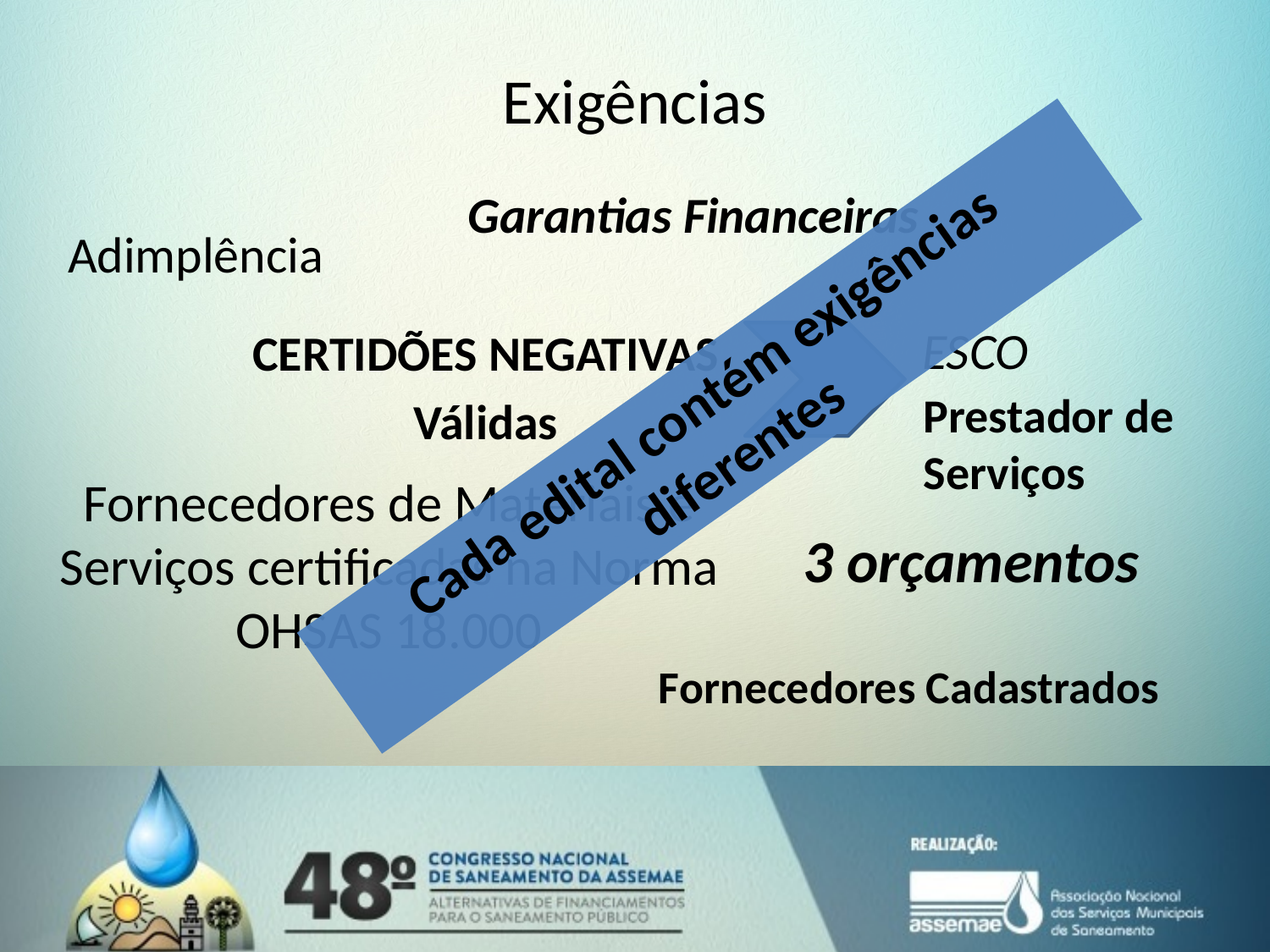

# Exigências
Garantias Financeiras
Adimplência
ESCO
CERTIDÕES NEGATIVAS
Válidas

Cada edital contém exigências diferentes
Prestador de Serviços
Fornecedores de Materiais e Serviços certificadas na Norma OHSAS 18.000
3 orçamentos
Fornecedores Cadastrados